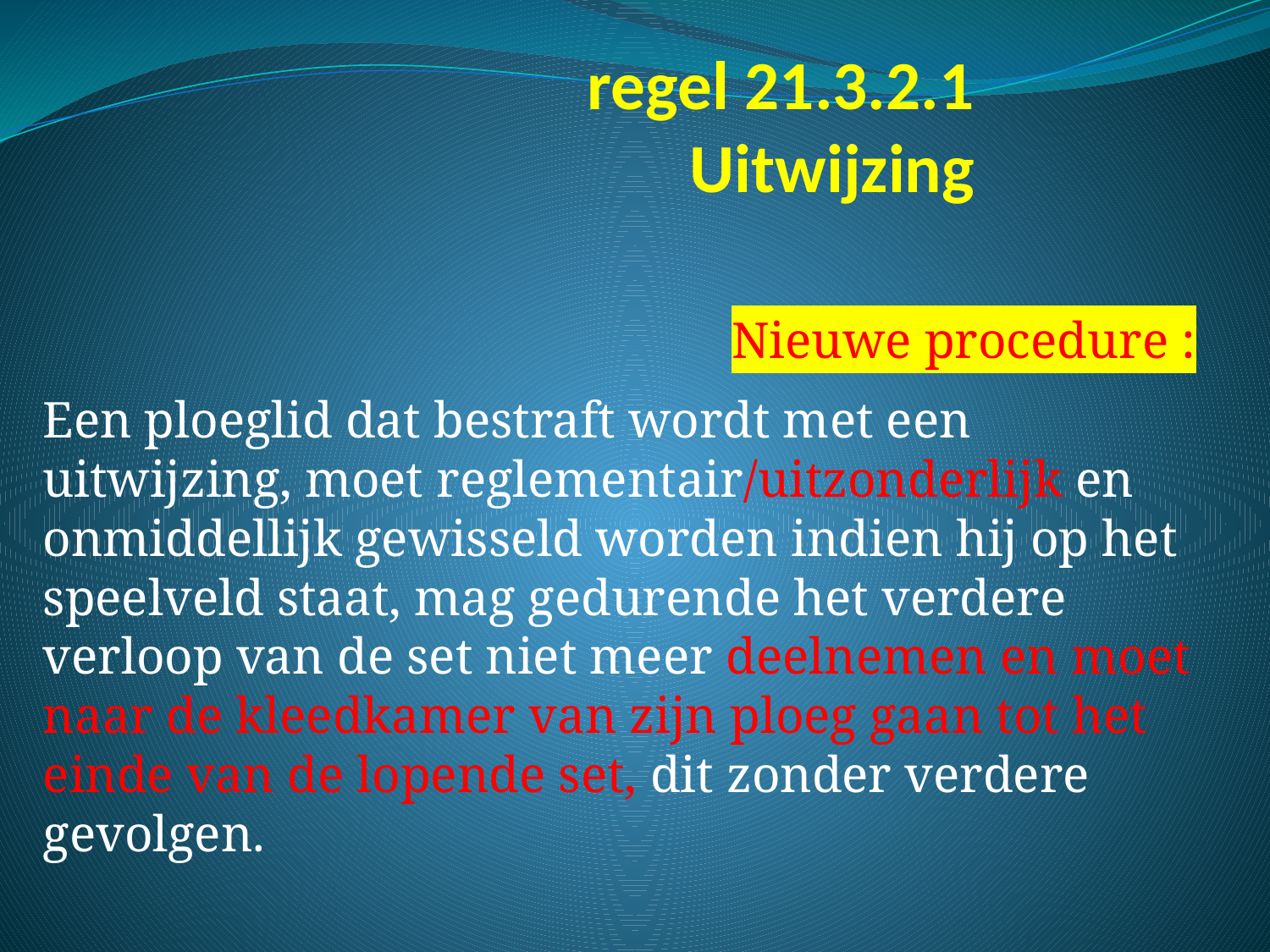

# regel 21.3.2.1 Uitwijzing
Nieuwe procedure :
Een ploeglid dat bestraft wordt met een uitwijzing, moet reglementair/uitzonderlijk en onmiddellijk gewisseld worden indien hij op het speelveld staat, mag gedurende het verdere verloop van de set niet meer deelnemen en moet naar de kleedkamer van zijn ploeg gaan tot het einde van de lopende set, dit zonder verdere gevolgen.